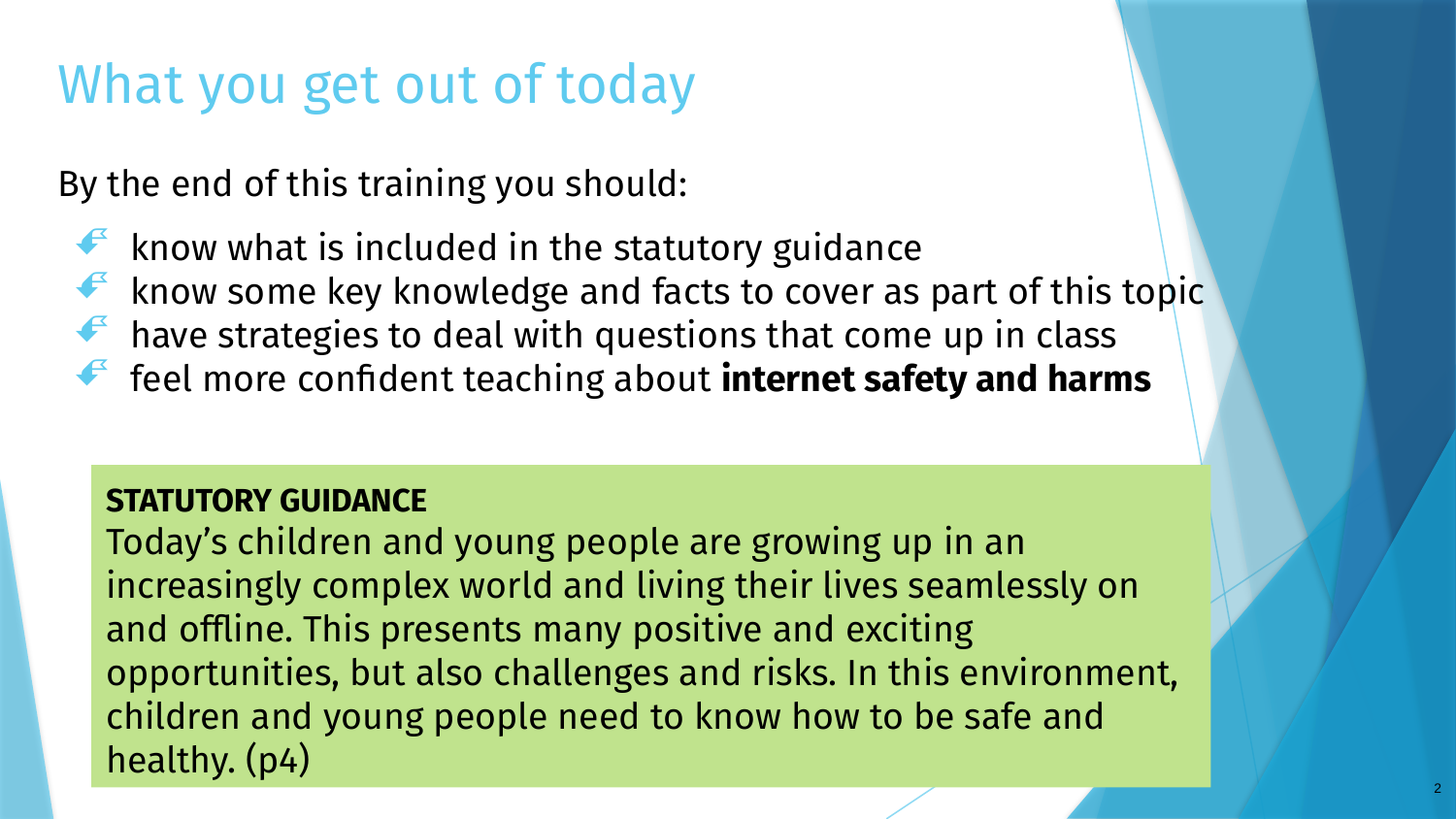

# What you get out of today

By the end of this training you should:
know what is included in the statutory guidance
know some key knowledge and facts to cover as part of this topic
have strategies to deal with questions that come up in class
feel more confident teaching about internet safety and harms

STATUTORY GUIDANCE
Today’s children and young people are growing up in an increasingly complex world and living their lives seamlessly on and offline. This presents many positive and exciting opportunities, but also challenges and risks. In this environment, children and young people need to know how to be safe and healthy. (p4)

2